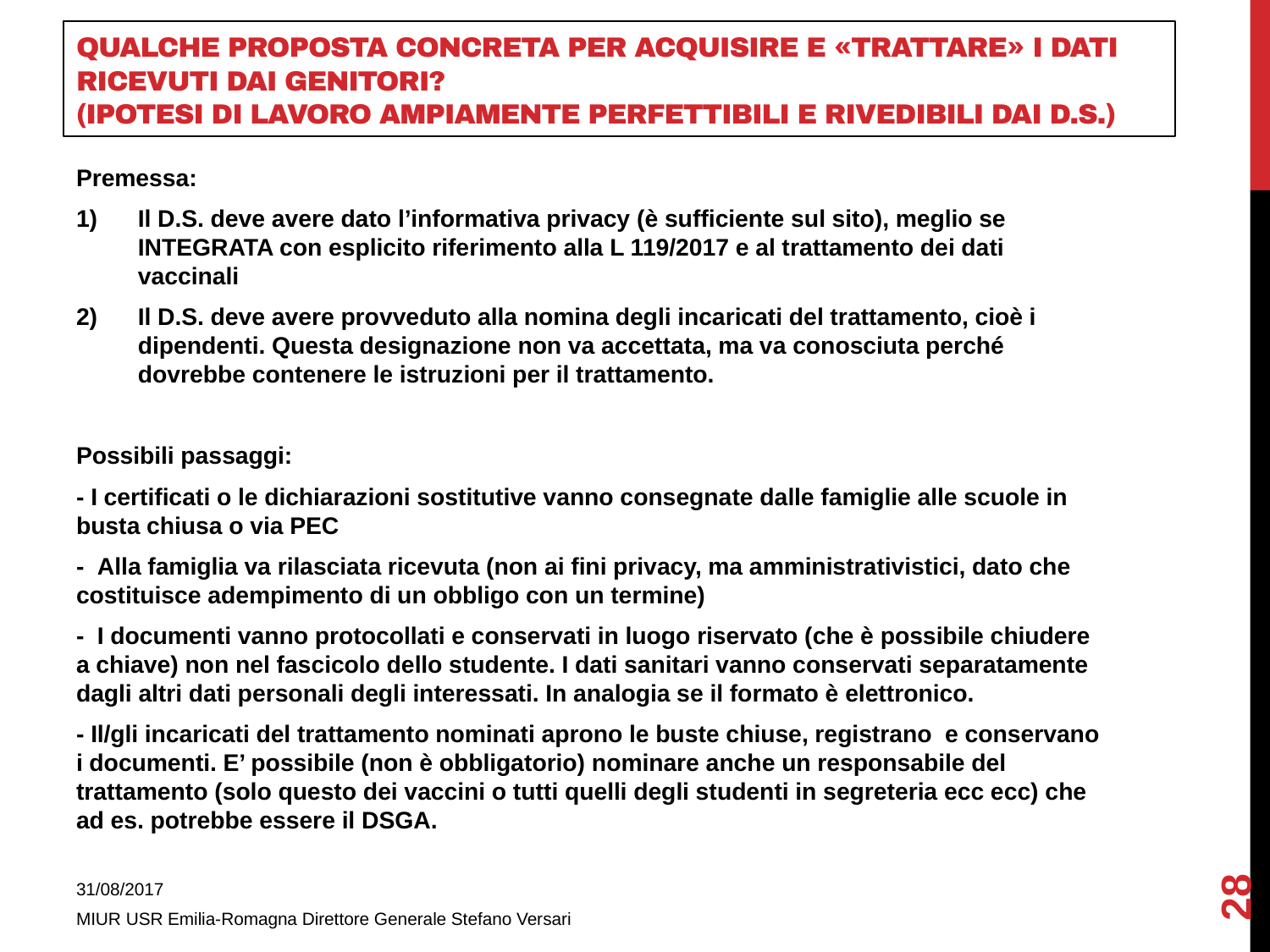

# QUALCHE PROPOSTA CONCRETA PER ACQUISIRE E «TRATTARE» I DATI RICEVUTI DAI GENITORI? (IPOTESI DI LAVORO AMPIAMENTE PERFETTIBILI E RIVEDIBILI DAI D.S.)
Premessa:
Il D.S. deve avere dato l’informativa privacy (è sufficiente sul sito), meglio se INTEGRATA con esplicito riferimento alla L 119/2017 e al trattamento dei dati vaccinali
Il D.S. deve avere provveduto alla nomina degli incaricati del trattamento, cioè i dipendenti. Questa designazione non va accettata, ma va conosciuta perché dovrebbe contenere le istruzioni per il trattamento.

Possibili passaggi:
- I certificati o le dichiarazioni sostitutive vanno consegnate dalle famiglie alle scuole in busta chiusa o via PEC
-  Alla famiglia va rilasciata ricevuta (non ai fini privacy, ma amministrativistici, dato che costituisce adempimento di un obbligo con un termine)
-  I documenti vanno protocollati e conservati in luogo riservato (che è possibile chiudere a chiave) non nel fascicolo dello studente. I dati sanitari vanno conservati separatamente dagli altri dati personali degli interessati. In analogia se il formato è elettronico.
- Il/gli incaricati del trattamento nominati aprono le buste chiuse, registrano  e conservano i documenti. E’ possibile (non è obbligatorio) nominare anche un responsabile del trattamento (solo questo dei vaccini o tutti quelli degli studenti in segreteria ecc ecc) che ad es. potrebbe essere il DSGA.
28
31/08/2017
MIUR USR Emilia-Romagna Direttore Generale Stefano Versari